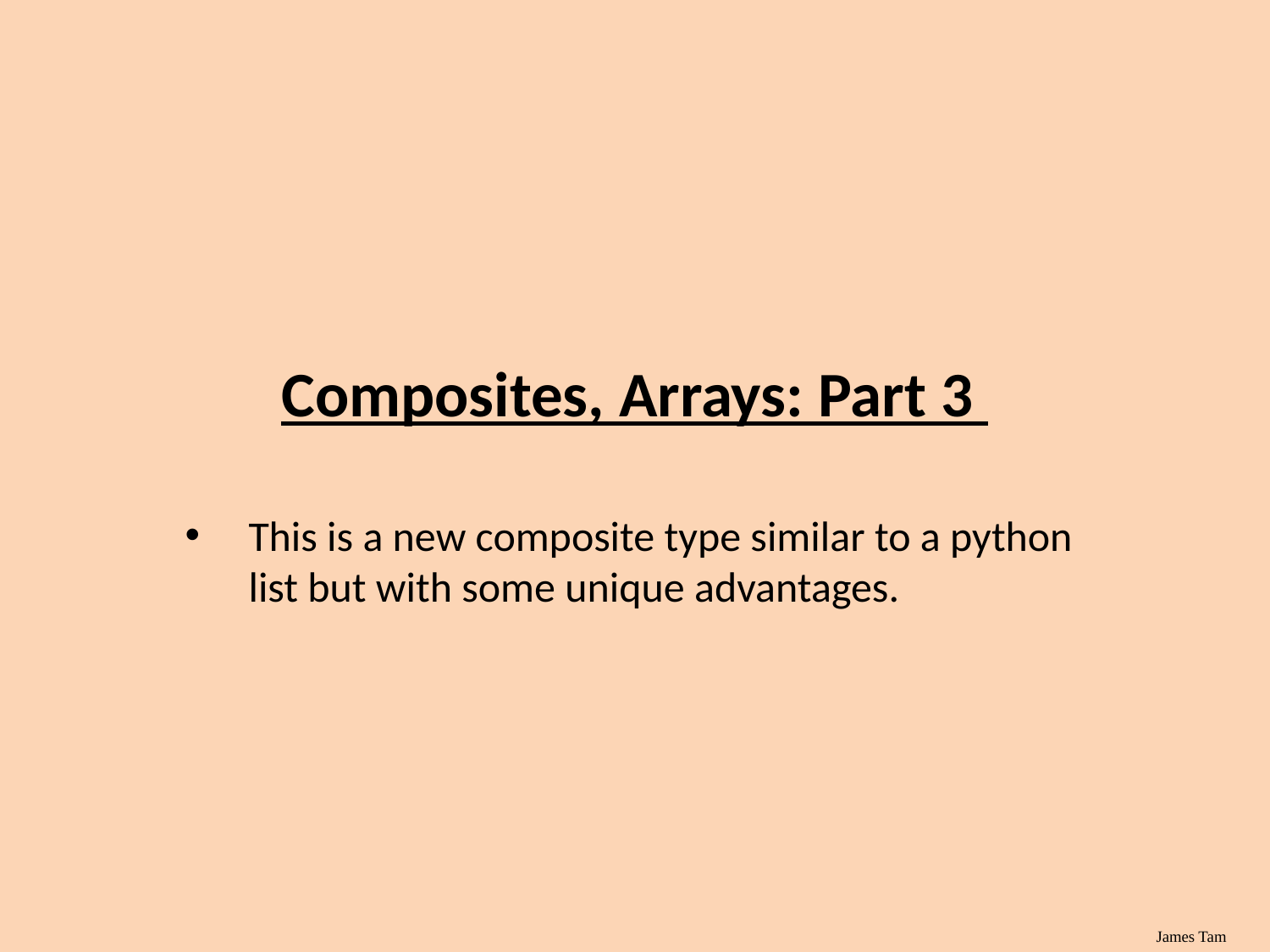

# Composites, Arrays: Part 3
This is a new composite type similar to a python list but with some unique advantages.